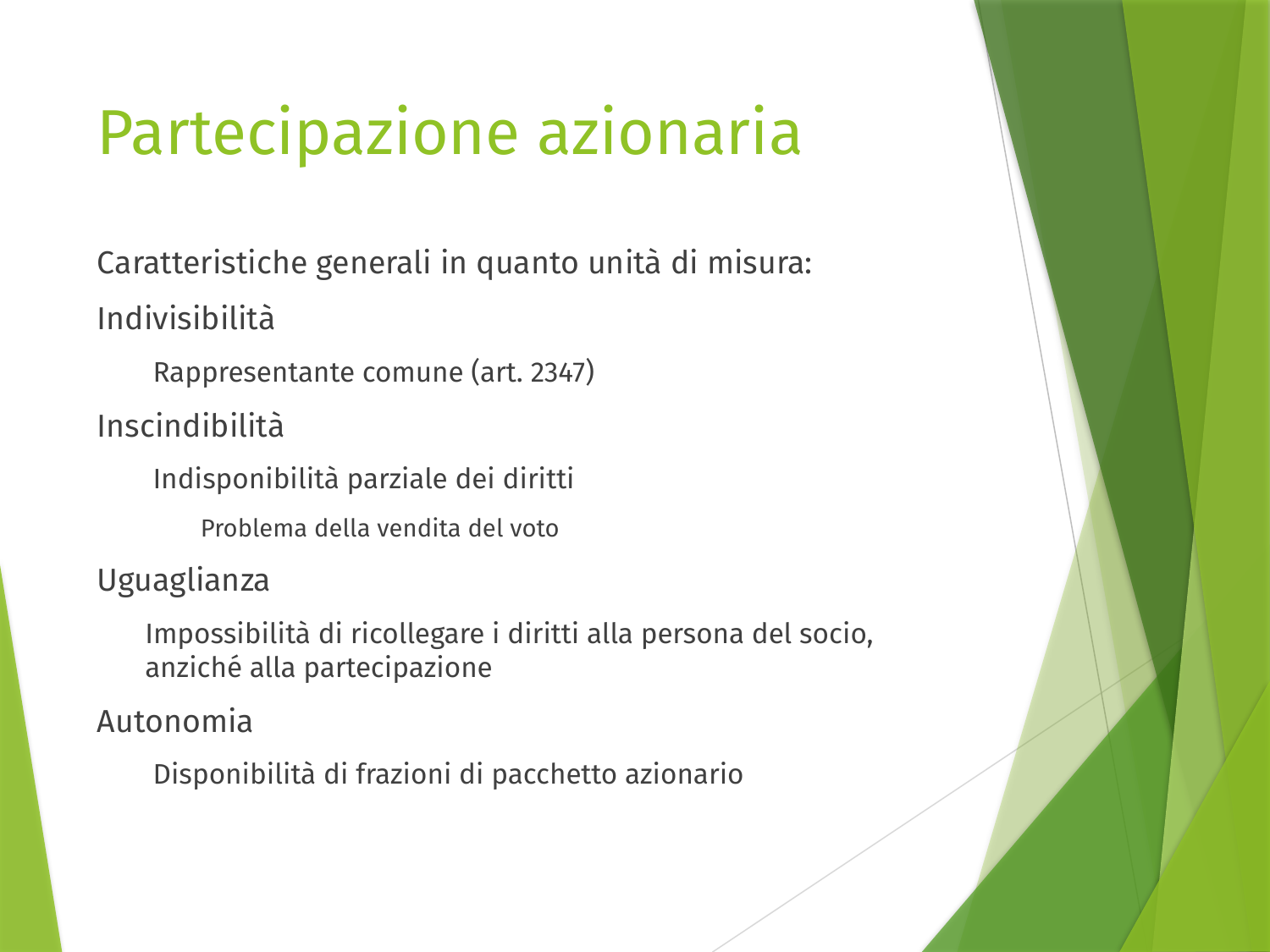

# Partecipazione azionaria
Caratteristiche generali in quanto unità di misura:
Indivisibilità
Rappresentante comune (art. 2347)
Inscindibilità
Indisponibilità parziale dei diritti
Problema della vendita del voto
Uguaglianza
Impossibilità di ricollegare i diritti alla persona del socio, anziché alla partecipazione
Autonomia
Disponibilità di frazioni di pacchetto azionario